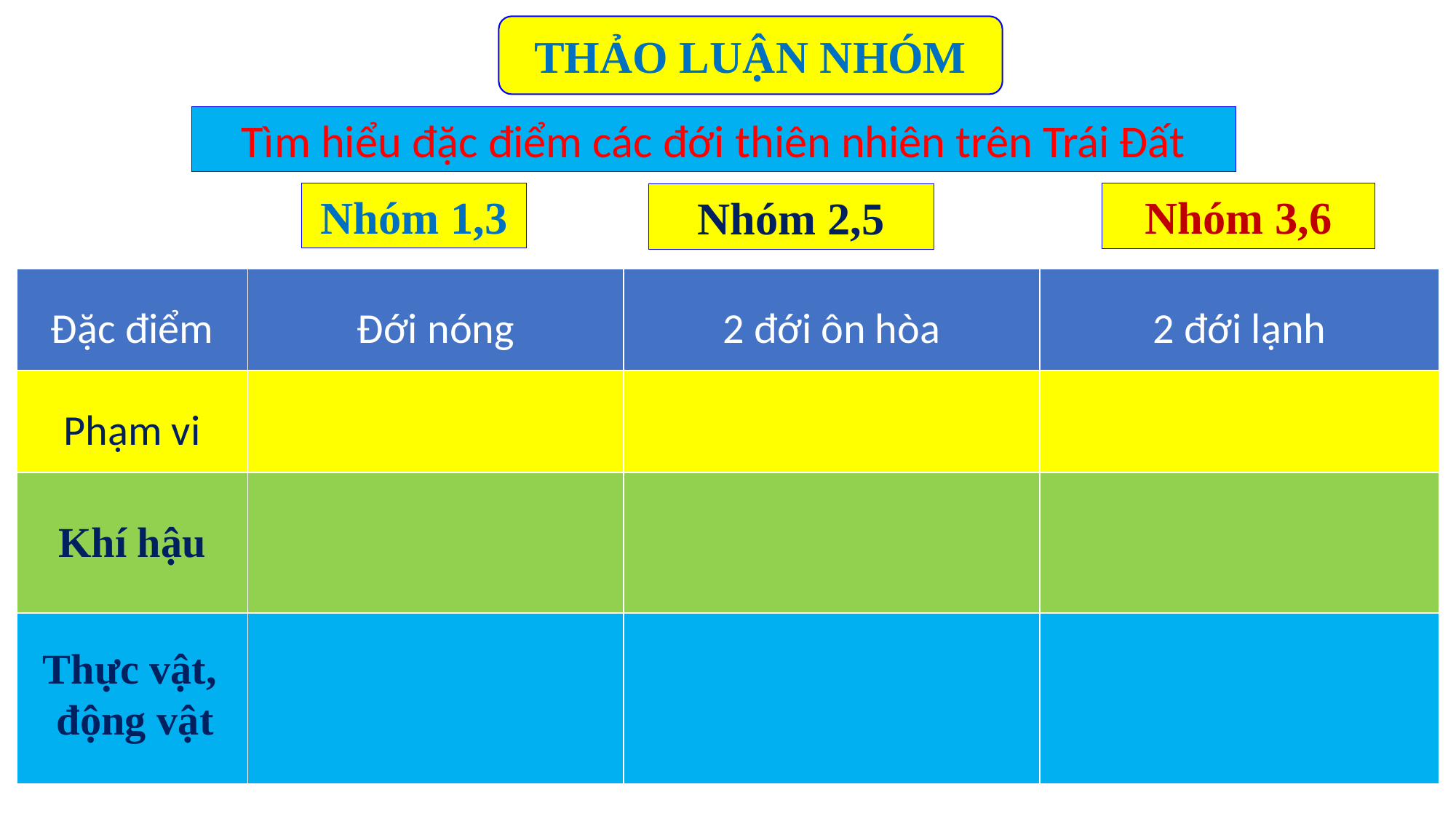

THẢO LUẬN NHÓM
Tìm hiểu đặc điểm các đới thiên nhiên trên Trái Đất
Nhóm 1,3
Nhóm 3,6
Nhóm 2,5
| Đặc điểm | Đới nóng | 2 đới ôn hòa | 2 đới lạnh |
| --- | --- | --- | --- |
| Phạm vi |  |  |  |
| Khí hậu |  |  |  |
|  |  |  |  |
Thực vật,
động vật